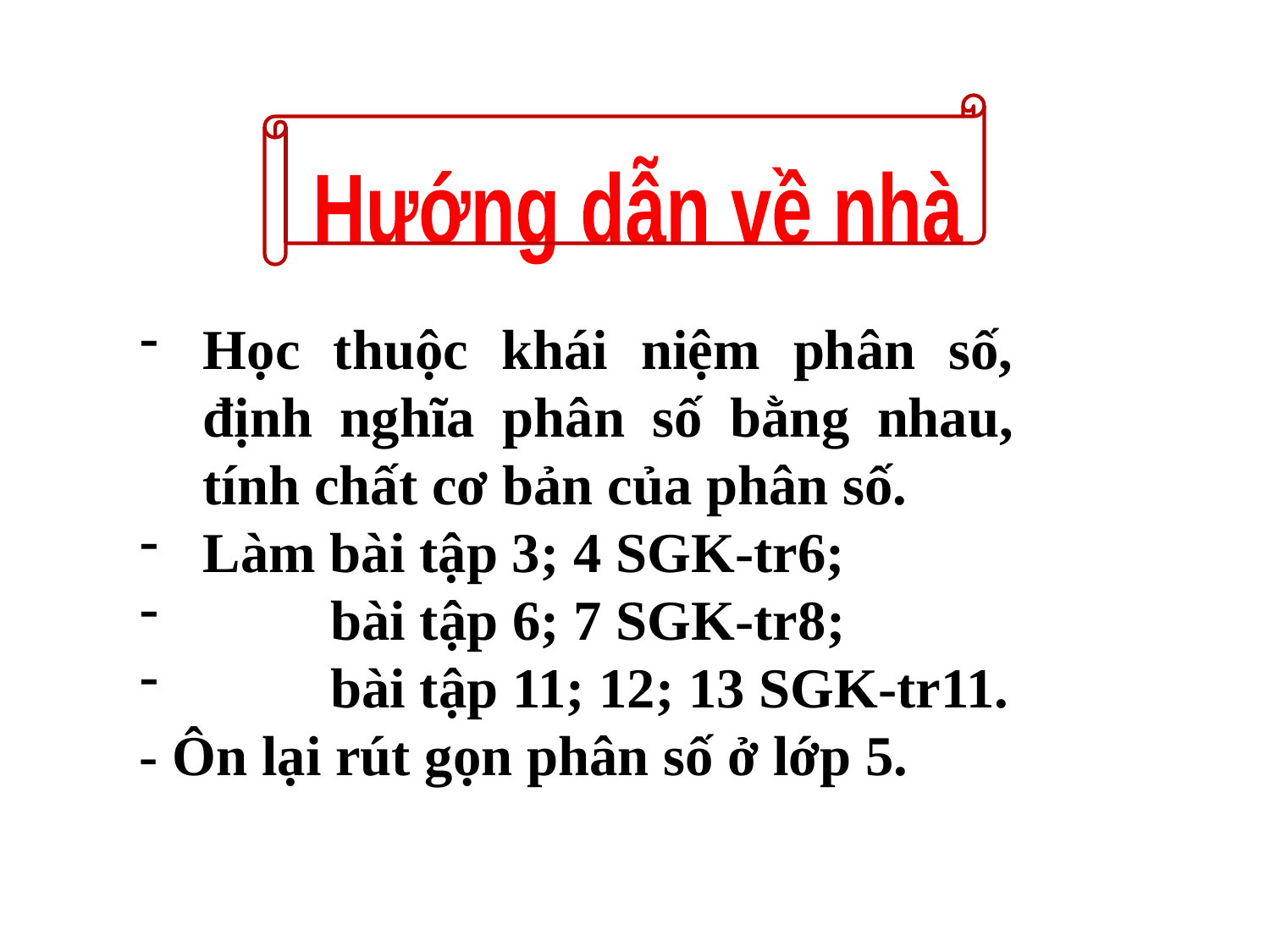

Hướng dẫn về nhà
Học thuộc khái niệm phân số, định nghĩa phân số bằng nhau, tính chất cơ bản của phân số.
Làm bài tập 3; 4 SGK-tr6;
         bài tập 6; 7 SGK-tr8;
         bài tập 11; 12; 13 SGK-tr11.
- Ôn lại rút gọn phân số ở lớp 5.